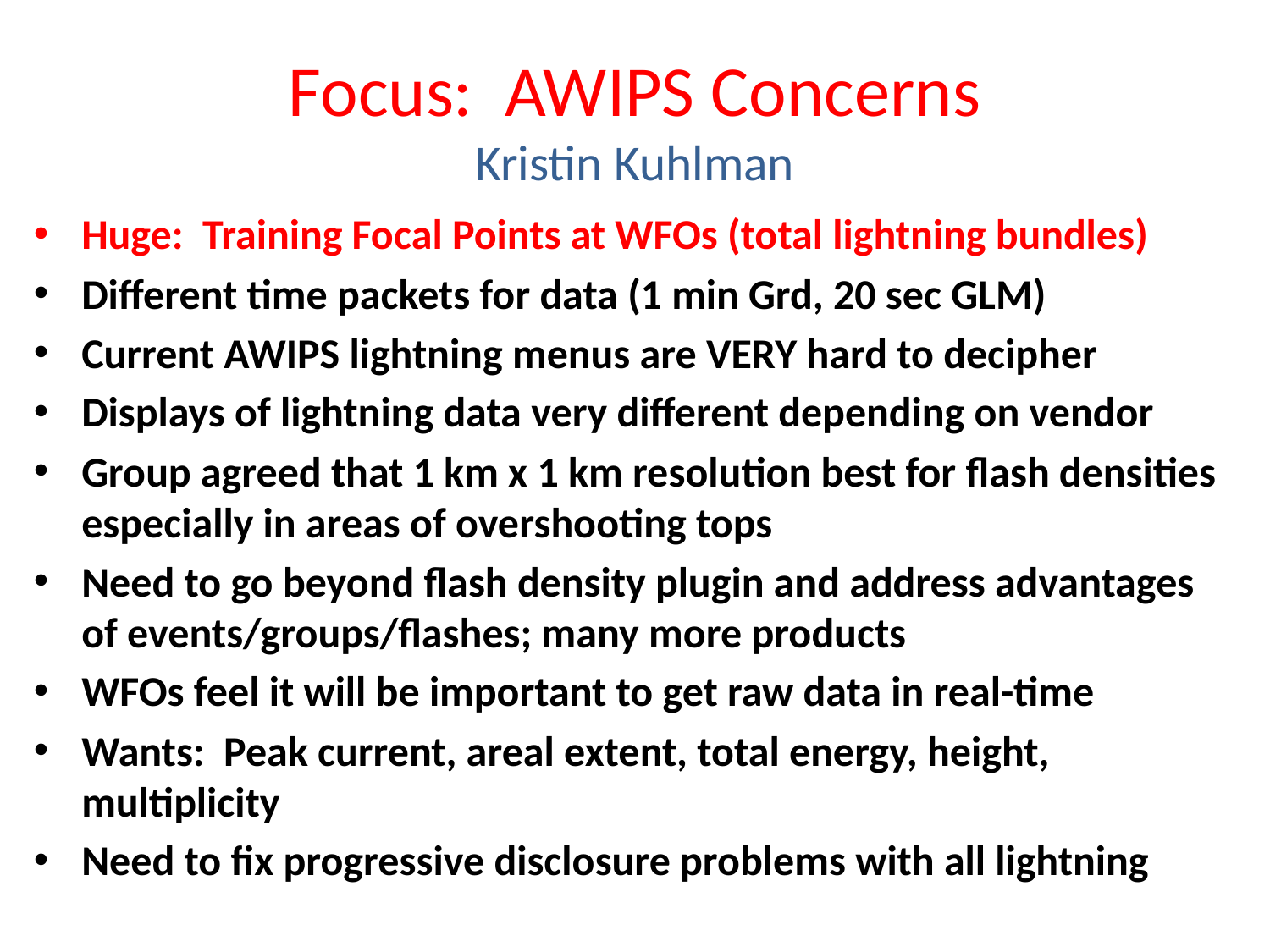

# Focus:  AWIPS Concerns Kristin Kuhlman
Huge:  Training Focal Points at WFOs (total lightning bundles)
Different time packets for data (1 min Grd, 20 sec GLM)
Current AWIPS lightning menus are VERY hard to decipher
Displays of lightning data very different depending on vendor
Group agreed that 1 km x 1 km resolution best for flash densities especially in areas of overshooting tops
Need to go beyond flash density plugin and address advantages of events/groups/flashes; many more products
WFOs feel it will be important to get raw data in real-time
Wants:  Peak current, areal extent, total energy, height, multiplicity
Need to fix progressive disclosure problems with all lightning